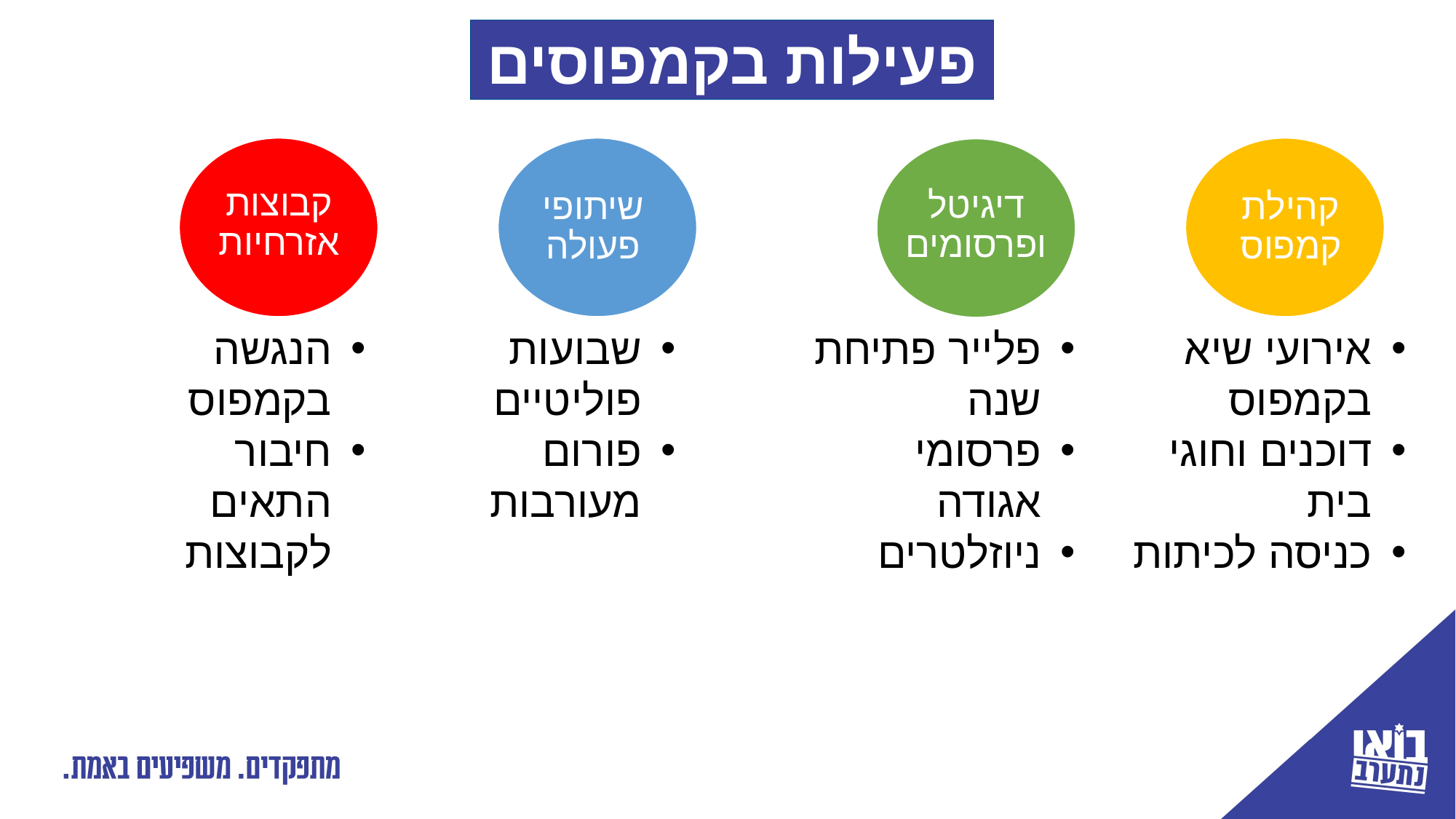

פעילות בקמפוסים

קבוצות אזרחיות
דיגיטל ופרסומים
קהילת קמפוס
שיתופי פעולה
הנגשה בקמפוס
חיבור התאים לקבוצות

שבועות פוליטיים
פורום מעורבות

פלייר פתיחת שנה
פרסומי אגודה
ניוזלטרים

אירועי שיא בקמפוס
דוכנים וחוגי בית
כניסה לכיתות